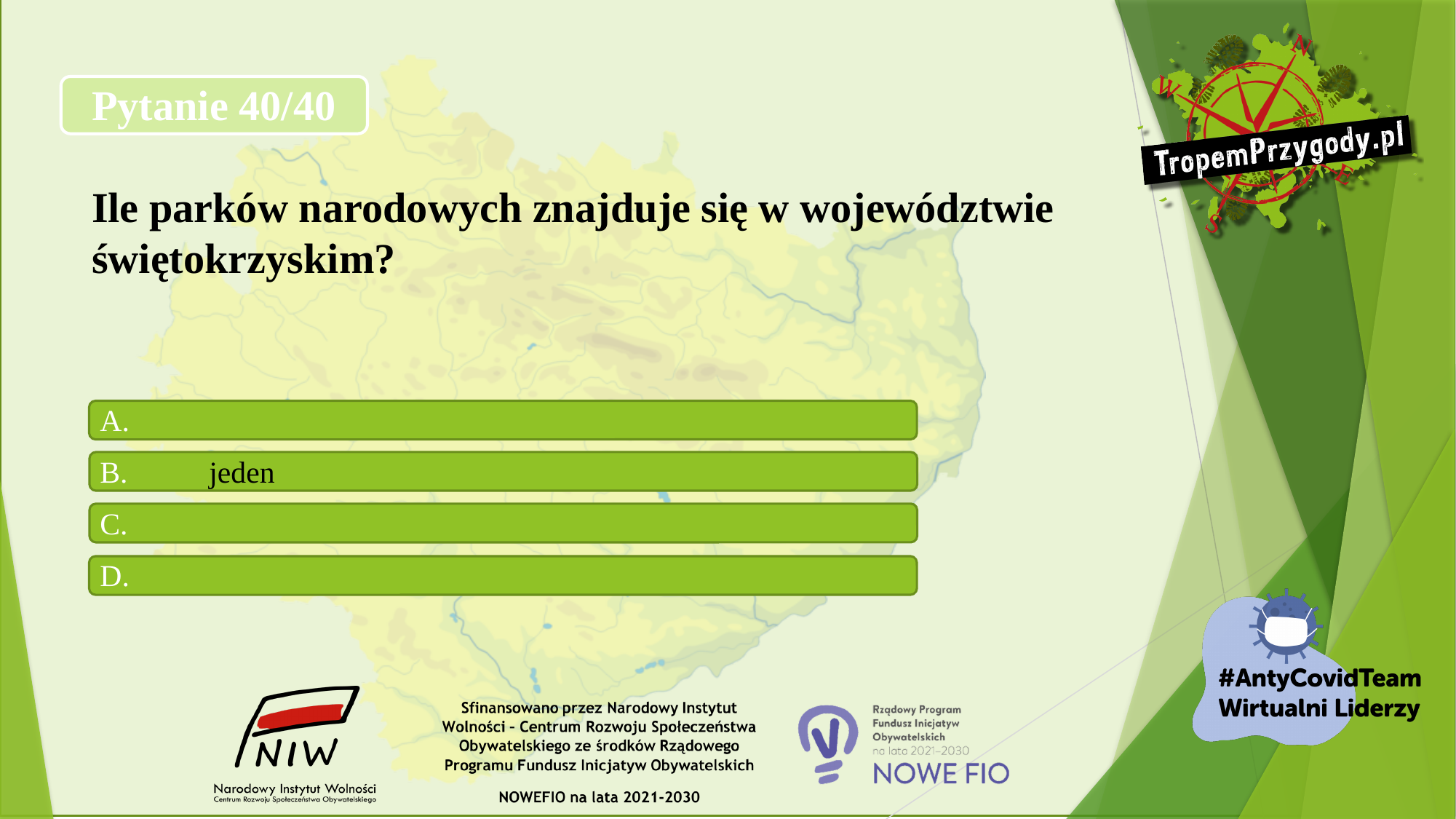

# Pytanie 40/40 Ile parków narodowych znajduje się w województwie świętokrzyskim?
A.
B.	jeden
C.
D.